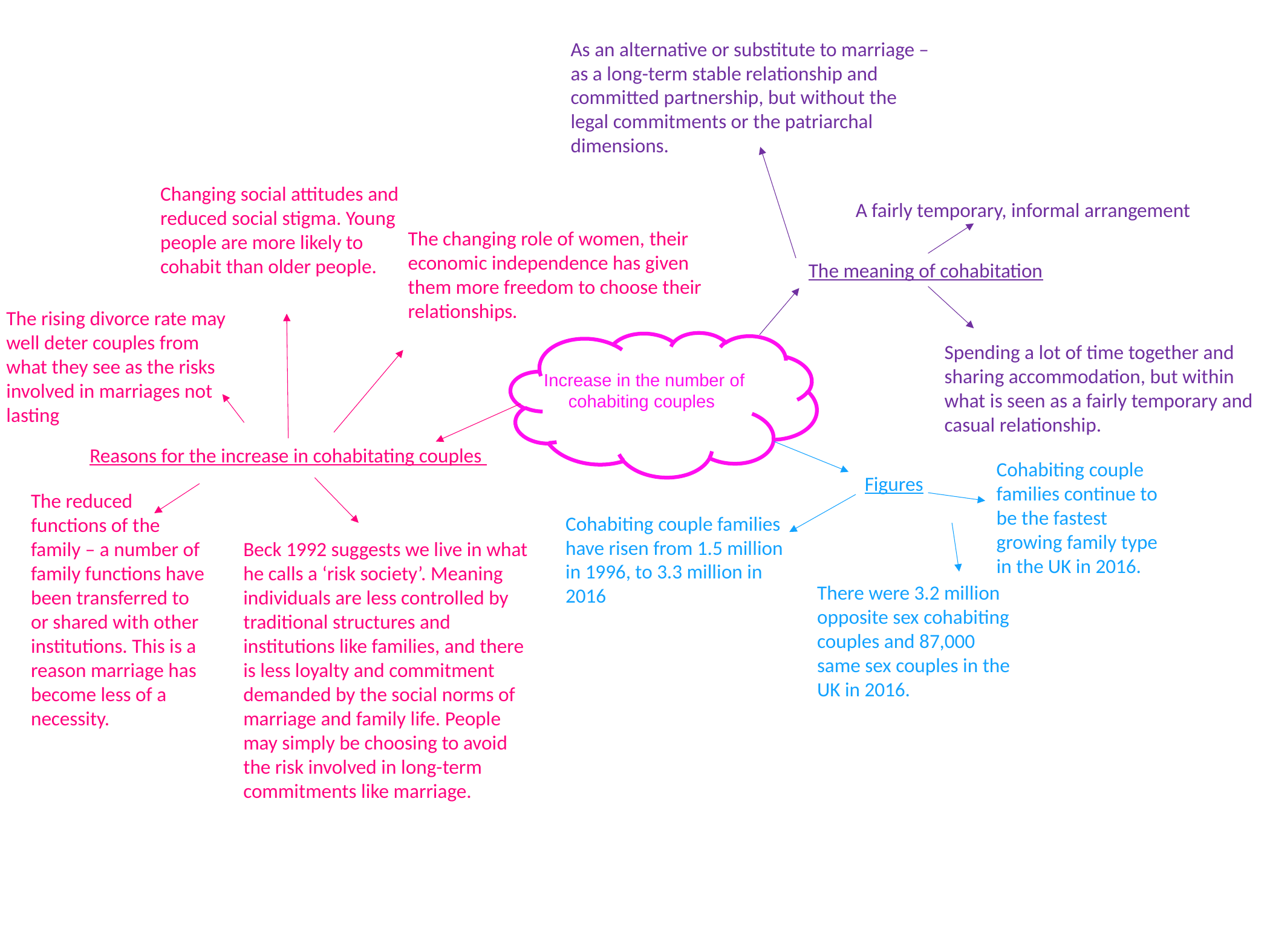

As an alternative or substitute to marriage – as a long-term stable relationship and committed partnership, but without the legal commitments or the patriarchal dimensions.
Changing social attitudes and reduced social stigma. Young people are more likely to cohabit than older people.

A fairly temporary, informal arrangement
The changing role of women, their economic independence has given them more freedom to choose their relationships.
The meaning of cohabitation
The rising divorce rate may well deter couples from what they see as the risks involved in marriages not lasting

Spending a lot of time together and sharing accommodation, but within what is seen as a fairly temporary and casual relationship.
Increase in the number of cohabiting couples

Reasons for the increase in cohabitating couples
Cohabiting couple families continue to be the fastest growing family type in the UK in 2016.
Figures
The reduced functions of the family – a number of family functions have been transferred to or shared with other institutions. This is a reason marriage has become less of a necessity.
Cohabiting couple families have risen from 1.5 million in 1996, to 3.3 million in 2016
Beck 1992 suggests we live in what he calls a ‘risk society’. Meaning individuals are less controlled by traditional structures and institutions like families, and there is less loyalty and commitment demanded by the social norms of marriage and family life. People may simply be choosing to avoid the risk involved in long-term commitments like marriage.

There were 3.2 million opposite sex cohabiting couples and 87,000 same sex couples in the UK in 2016.